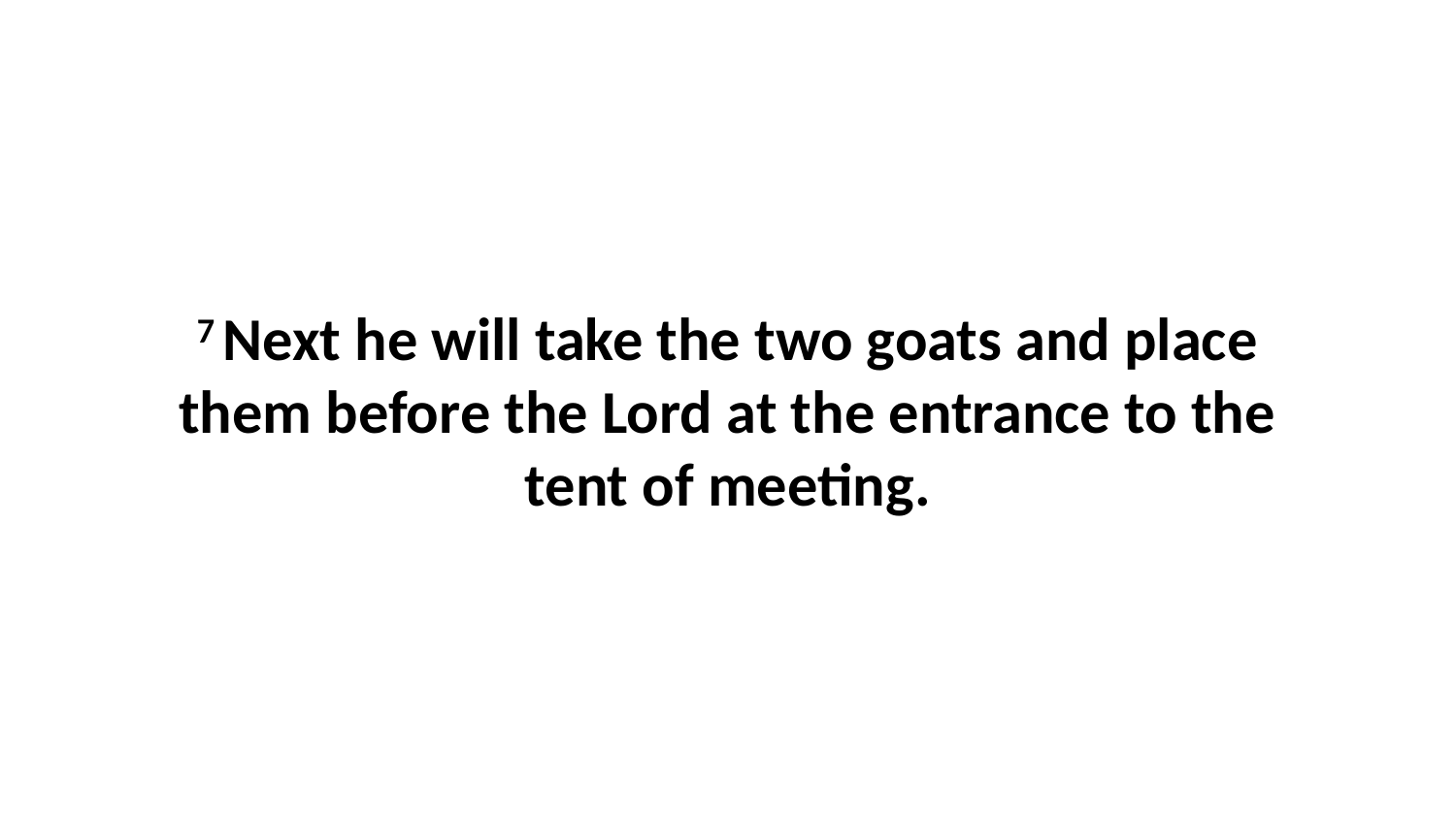

7 Next he will take the two goats and place them before the Lord at the entrance to the tent of meeting.